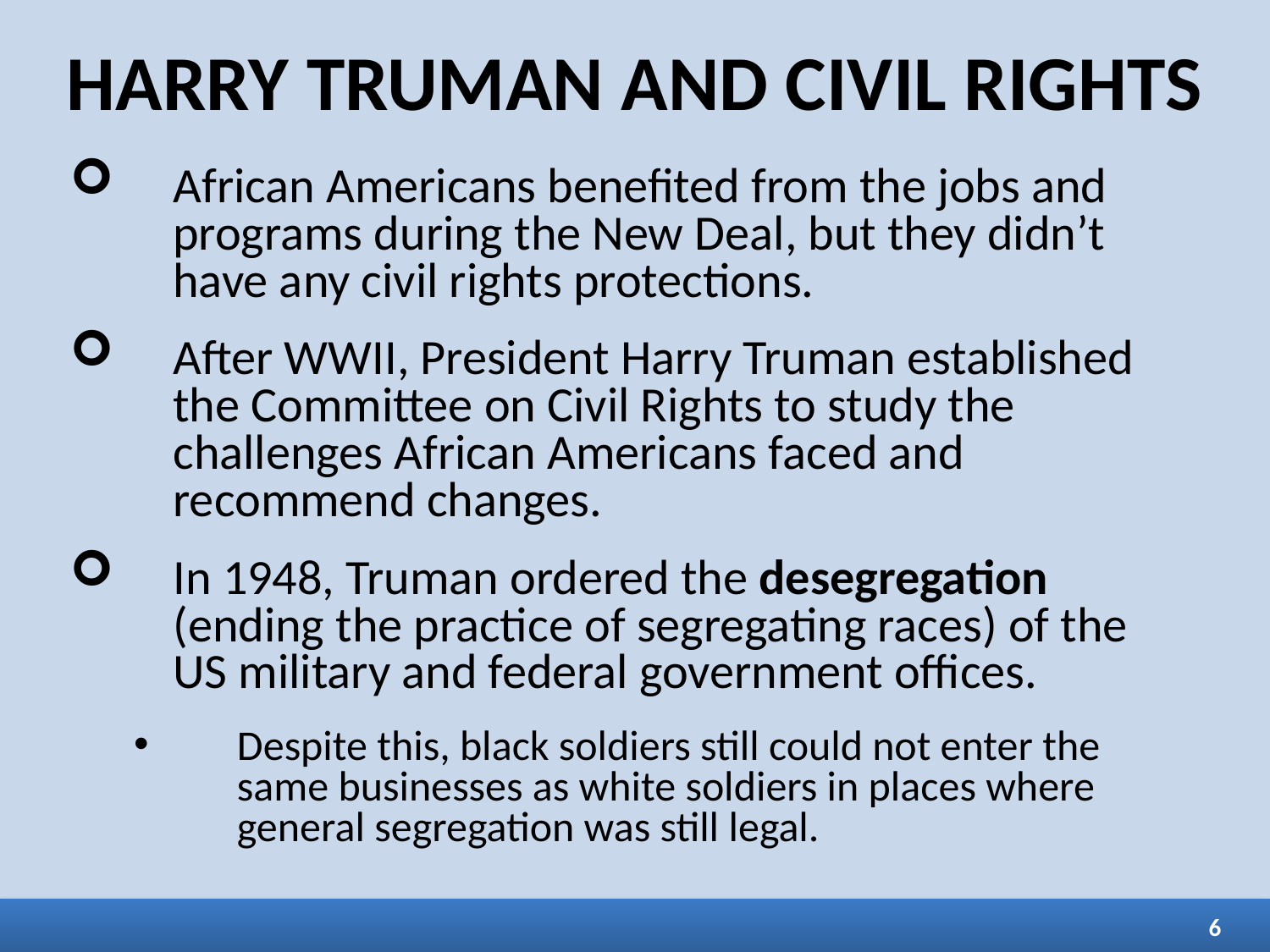

HARRY TRUMAN AND CIVIL RIGHTS
African Americans benefited from the jobs and programs during the New Deal, but they didn’t have any civil rights protections.
After WWII, President Harry Truman established the Committee on Civil Rights to study the challenges African Americans faced and recommend changes.
In 1948, Truman ordered the desegregation (ending the practice of segregating races) of the
US military and federal government offices.
Despite this, black soldiers still could not enter the same businesses as white soldiers in places where general segregation was still legal.
6